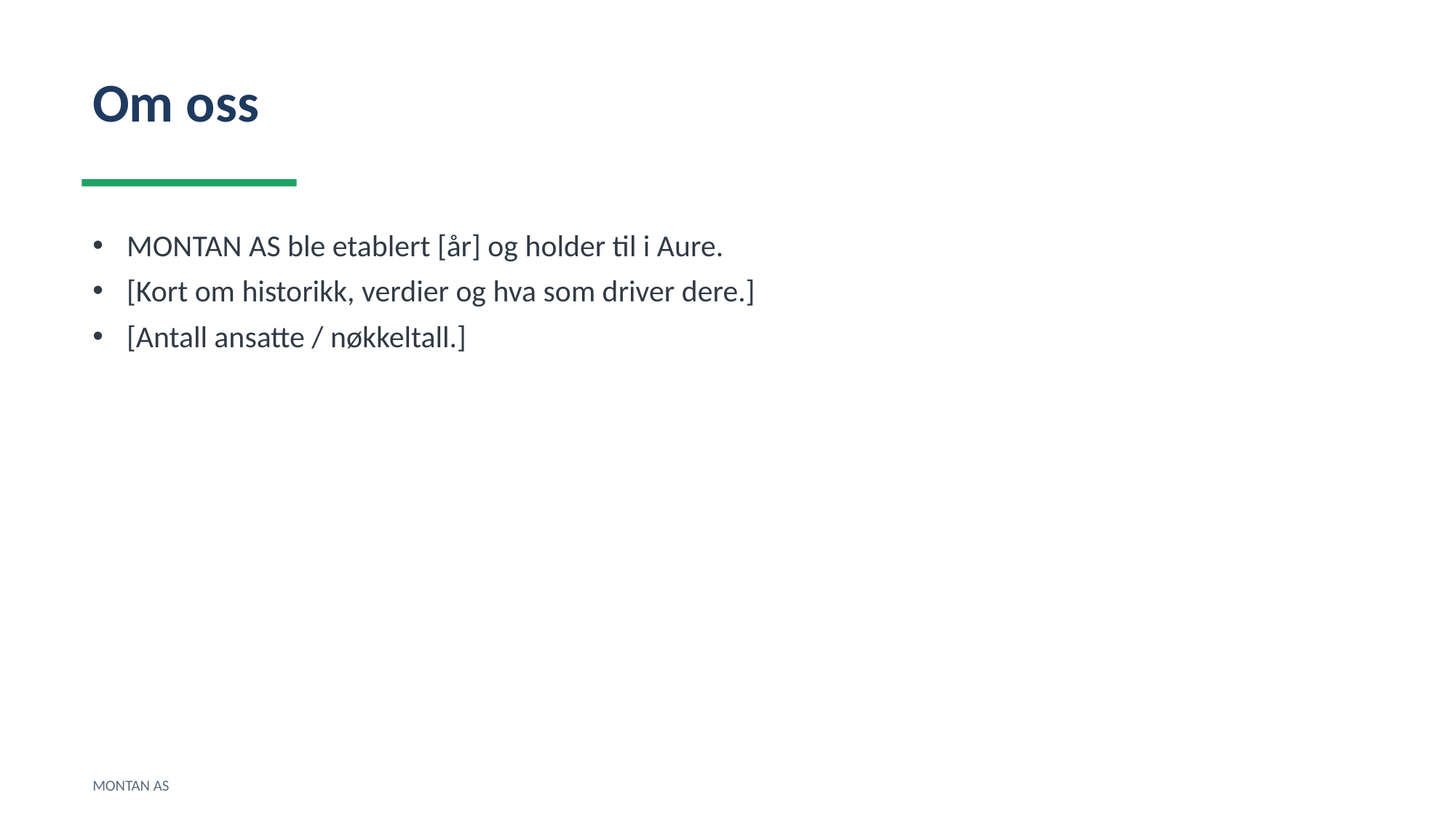

Om oss

MONTAN AS ble etablert [år] og holder til i Aure.
[Kort om historikk, verdier og hva som driver dere.]
[Antall ansatte / nøkkeltall.]
MONTAN AS